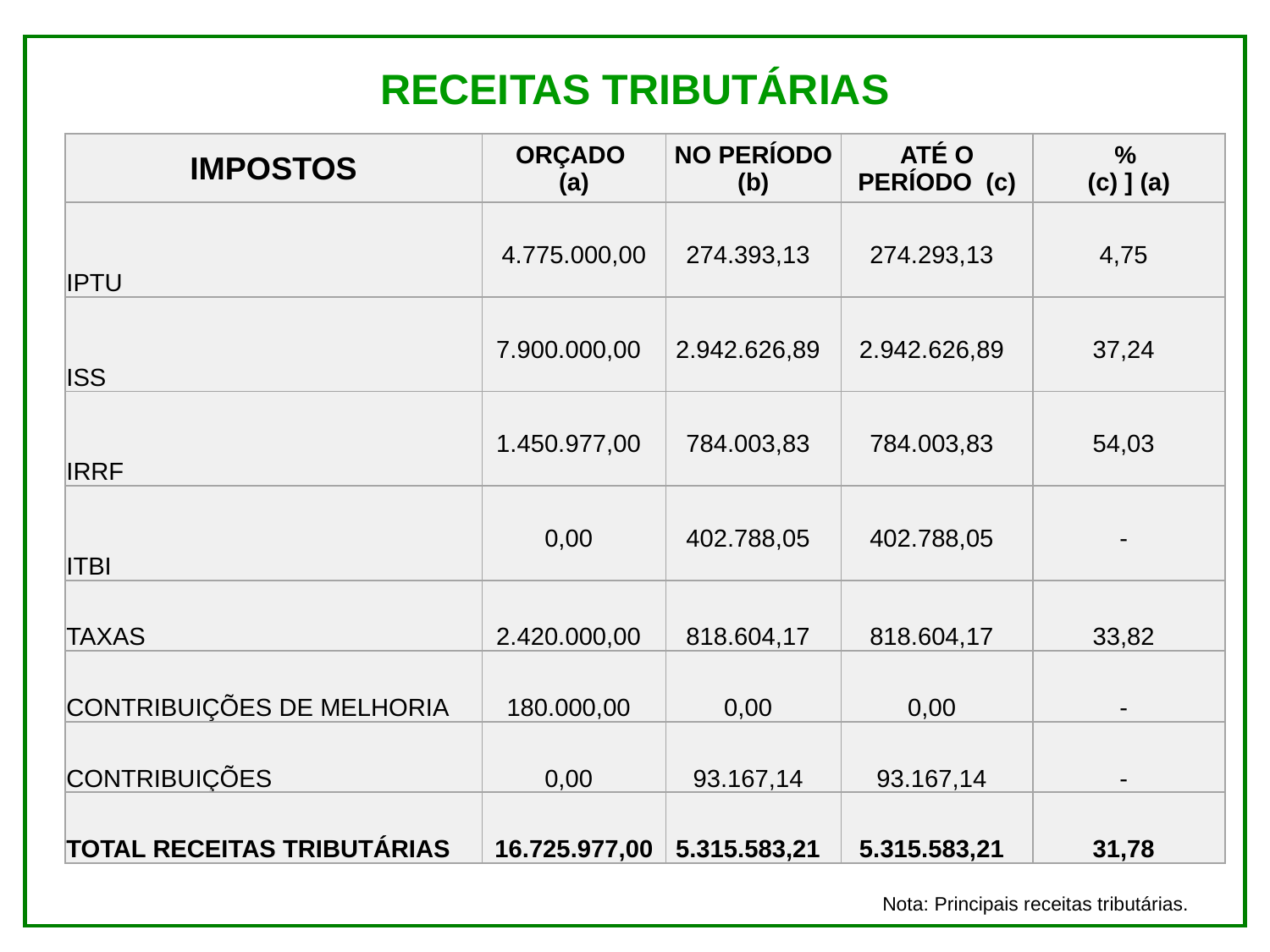

RECEITAS TRIBUTÁRIAS
| IMPOSTOS | ORÇADO (a) | NO PERÍODO (b) | ATÉ O PERÍODO (c) | % (c) ] (a) |
| --- | --- | --- | --- | --- |
| IPTU | 4.775.000,00 | 274.393,13 | 274.293,13 | 4,75 |
| ISS | 7.900.000,00 | 2.942.626,89 | 2.942.626,89 | 37,24 |
| IRRF | 1.450.977,00 | 784.003,83 | 784.003,83 | 54,03 |
| ITBI | 0,00 | 402.788,05 | 402.788,05 | - |
| TAXAS | 2.420.000,00 | 818.604,17 | 818.604,17 | 33,82 |
| CONTRIBUIÇÕES DE MELHORIA | 180.000,00 | 0,00 | 0,00 | - |
| CONTRIBUIÇÕES | 0,00 | 93.167,14 | 93.167,14 | - |
| TOTAL RECEITAS TRIBUTÁRIAS | 16.725.977,00 | 5.315.583,21 | 5.315.583,21 | 31,78 |
Nota: Principais receitas tributárias.